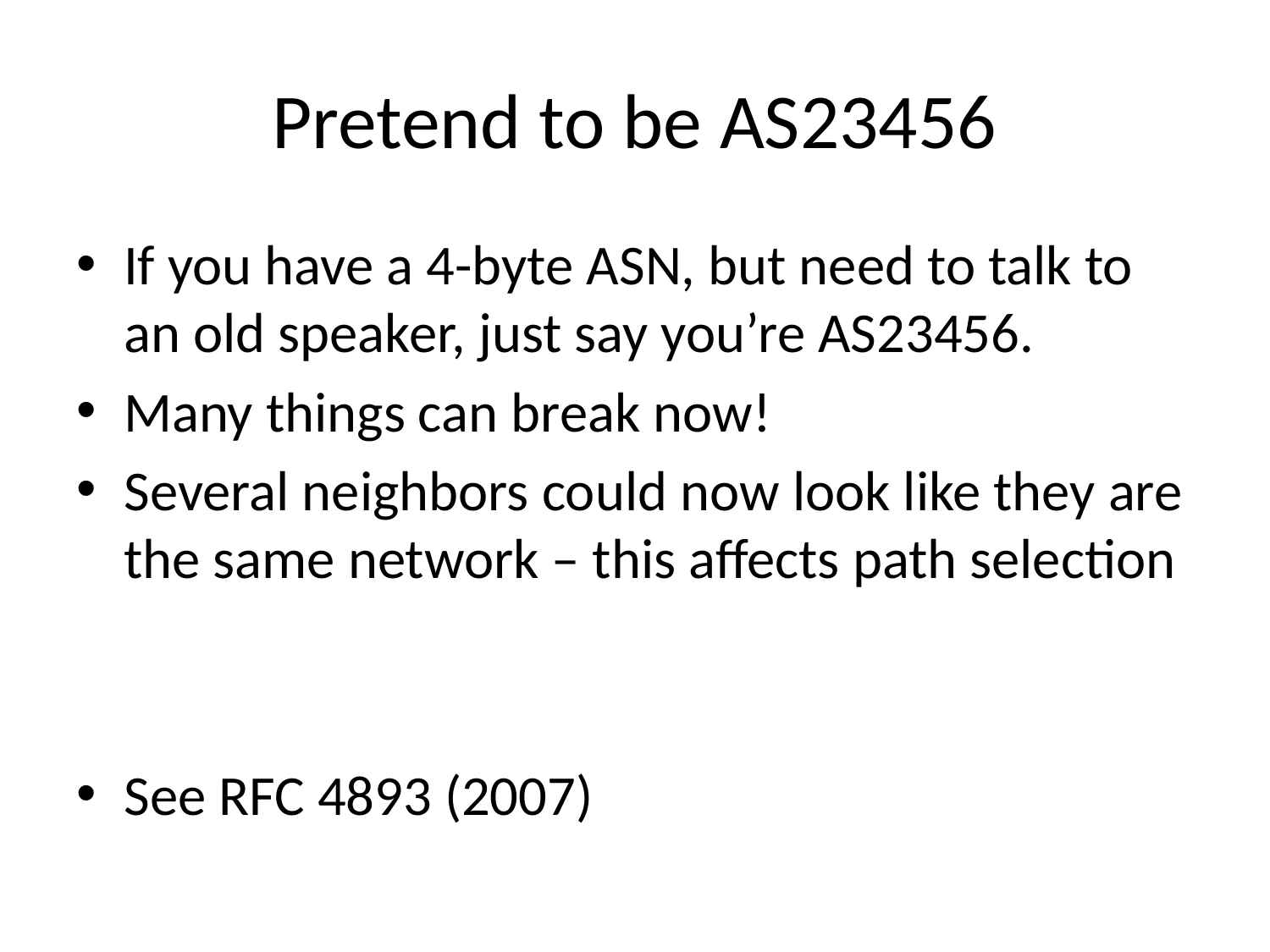

# Pretend to be AS23456
If you have a 4-byte ASN, but need to talk to an old speaker, just say you’re AS23456.
Many things can break now!
Several neighbors could now look like they are the same network – this affects path selection

See RFC 4893 (2007)